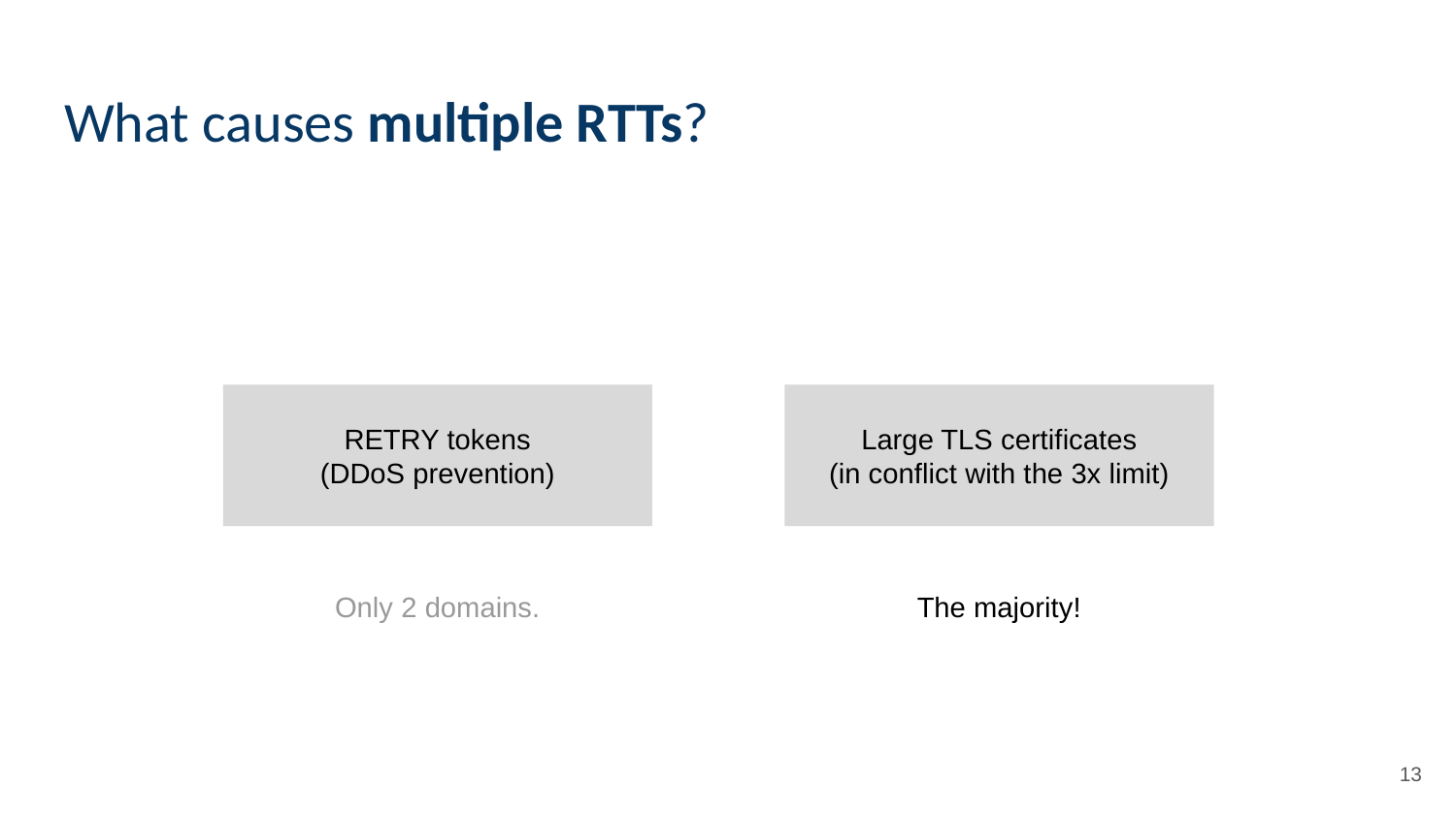

# What causes multiple RTTs?

RETRY tokens
(DDoS prevention)
Large TLS certificates
(in conflict with the 3x limit)
Only 2 domains.
The majority!
13